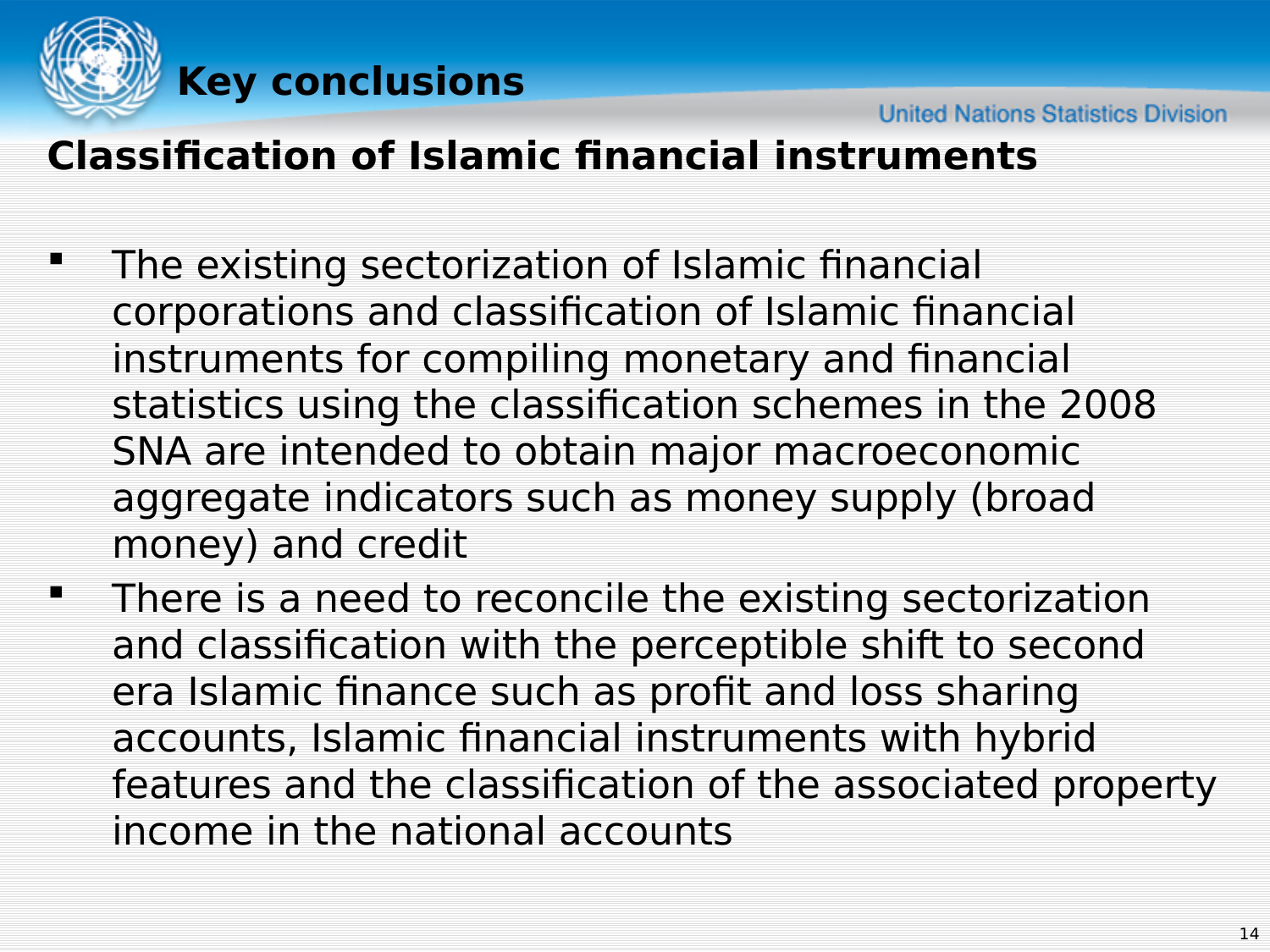

Key conclusions
Classification of Islamic financial instruments
The existing sectorization of Islamic financial corporations and classification of Islamic financial instruments for compiling monetary and financial statistics using the classification schemes in the 2008 SNA are intended to obtain major macroeconomic aggregate indicators such as money supply (broad money) and credit
There is a need to reconcile the existing sectorization and classification with the perceptible shift to second era Islamic finance such as profit and loss sharing accounts, Islamic financial instruments with hybrid features and the classification of the associated property income in the national accounts

14